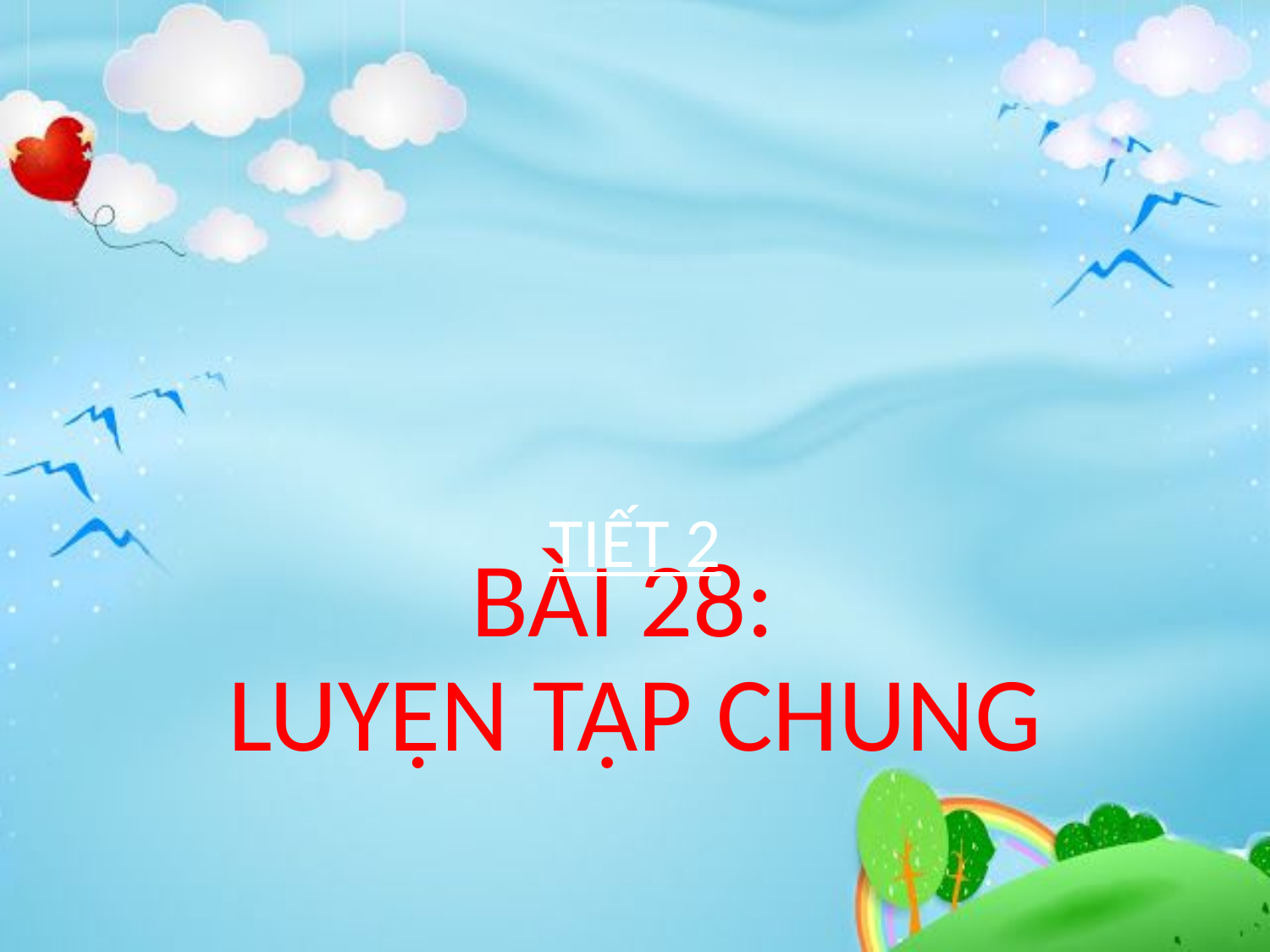

# BÀI 28: LUYỆN TẬP CHUNG
TIẾT 2